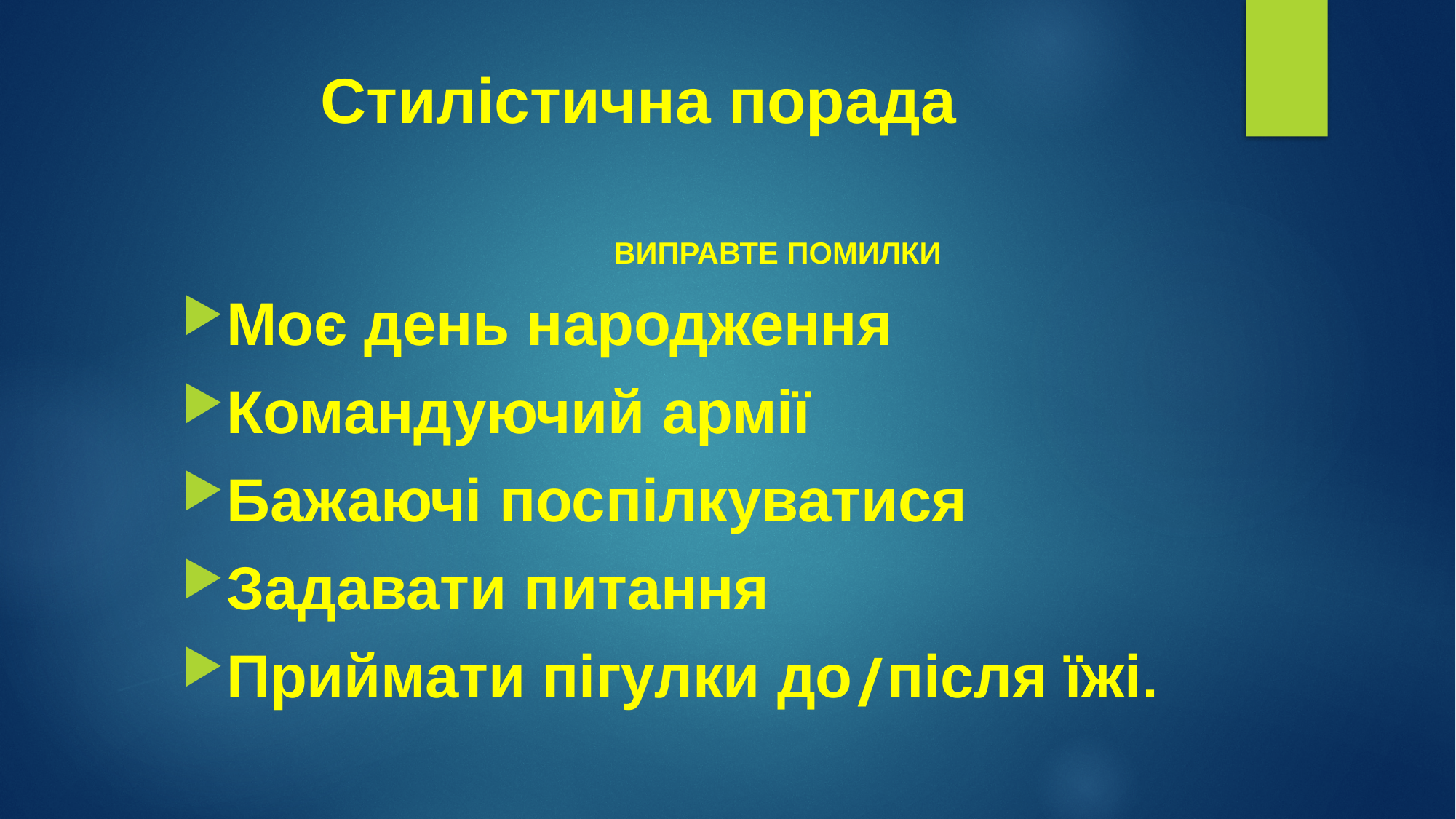

# Стилістична порада

ВИПРАВТЕ ПОМИЛКИ
Моє день народження
Командуючий армії
Бажаючі поспілкуватися
Задавати питання
Приймати пігулки до/після їжі.